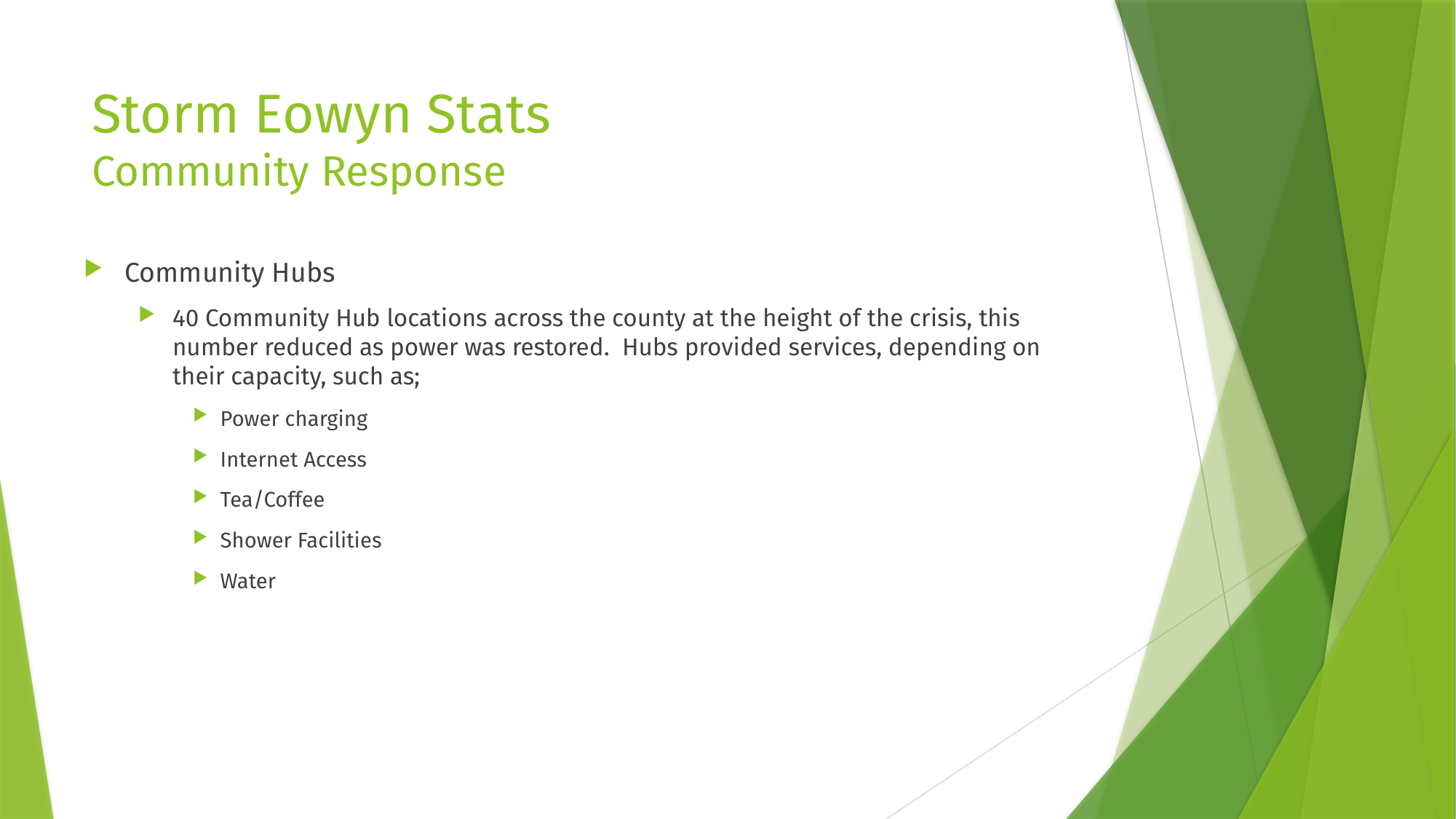

# Storm Eowyn Stats Community Response
Community Hubs
40 Community Hub locations across the county at the height of the crisis, this number reduced as power was restored.  Hubs provided services, depending on their capacity, such as;
Power charging
Internet Access
Tea/Coffee
Shower Facilities
Water